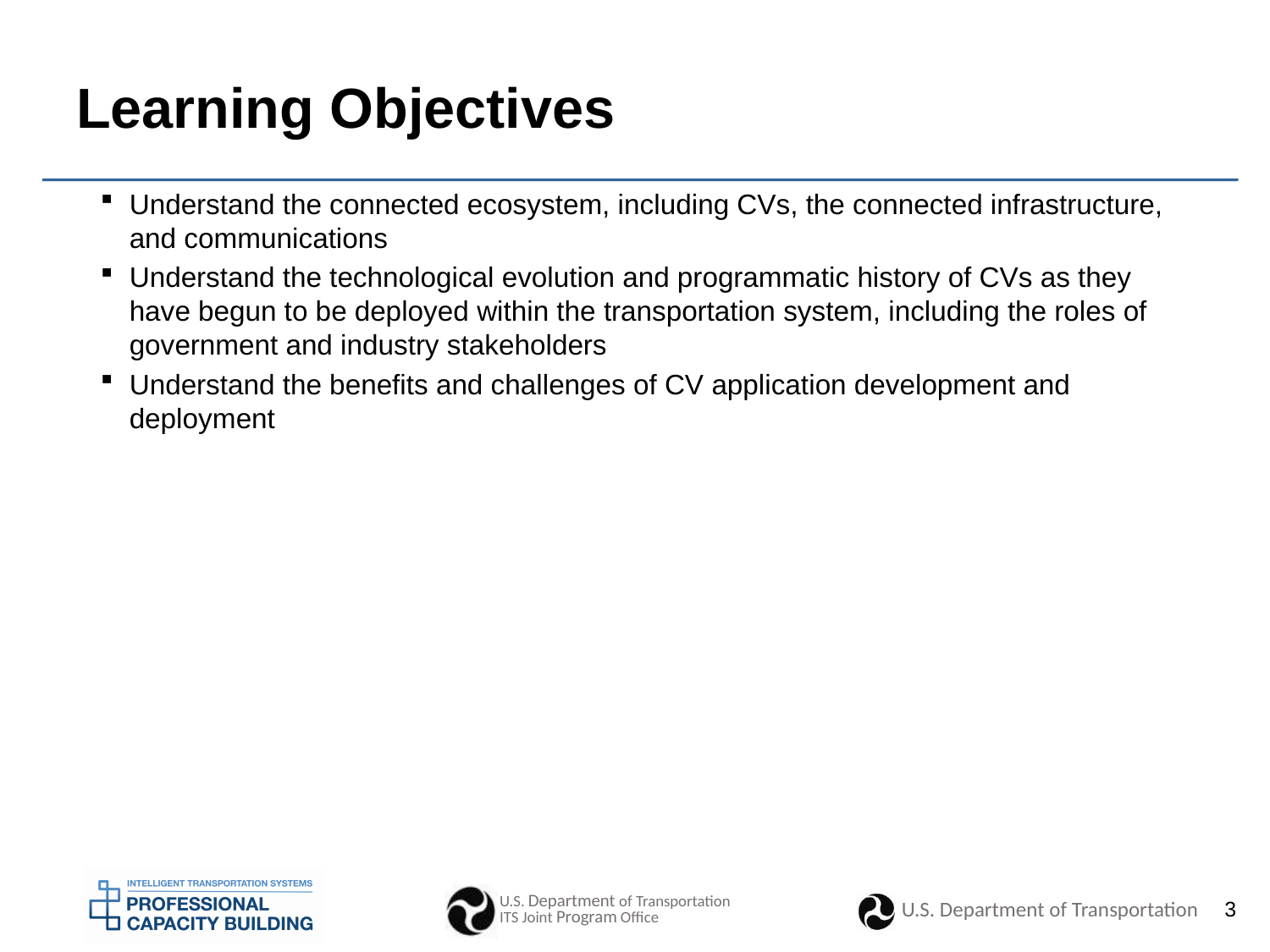

# Learning Objectives
Understand the connected ecosystem, including CVs, the connected infrastructure, and communications
Understand the technological evolution and programmatic history of CVs as they have begun to be deployed within the transportation system, including the roles of government and industry stakeholders
Understand the benefits and challenges of CV application development and deployment